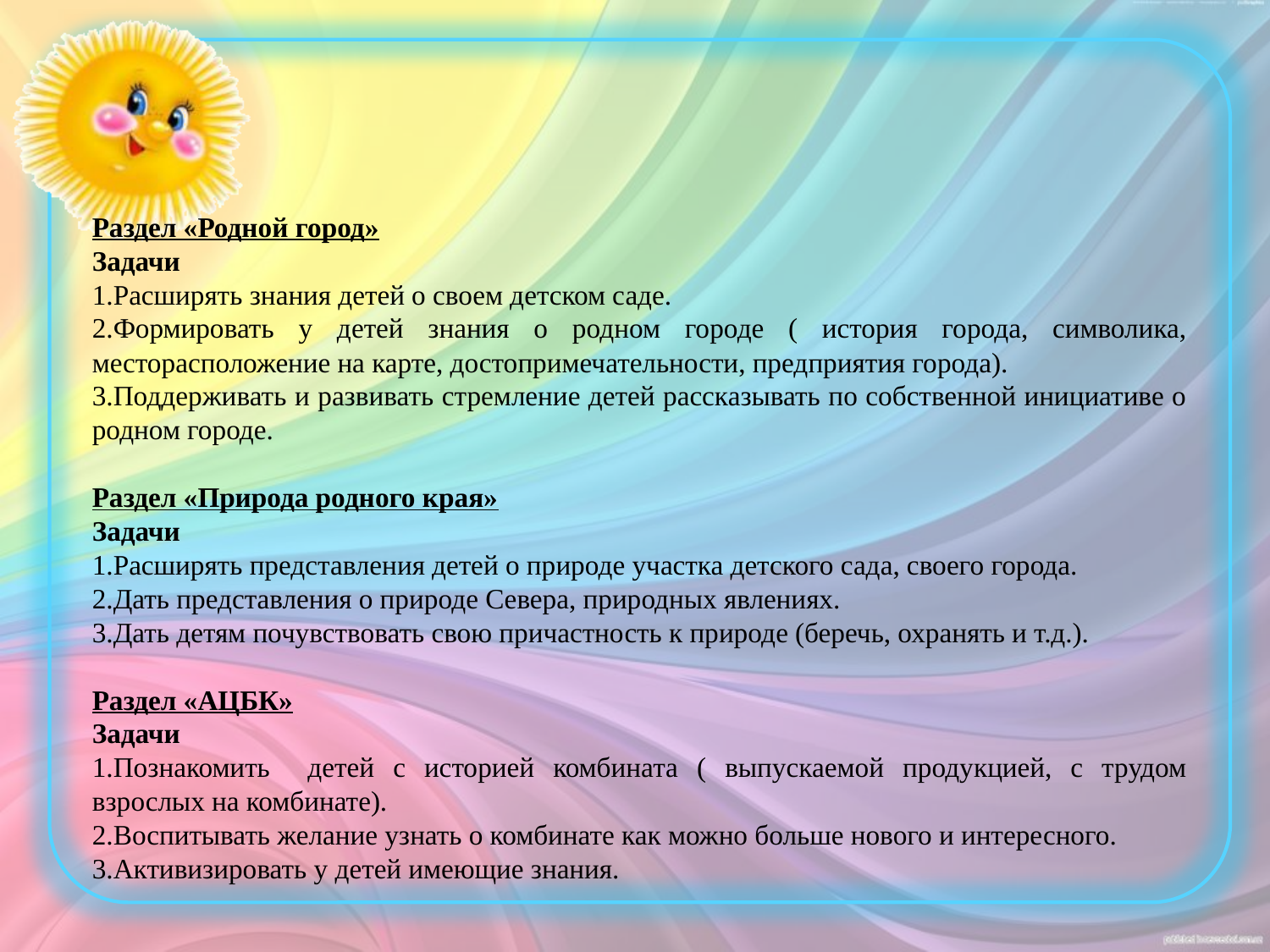

Раздел «Родной город»
Задачи
1.Расширять знания детей о своем детском саде.
2.Формировать у детей знания о родном городе ( история города, символика, месторасположение на карте, достопримечательности, предприятия города).
3.Поддерживать и развивать стремление детей рассказывать по собственной инициативе о родном городе.

Раздел «Природа родного края»
Задачи
1.Расширять представления детей о природе участка детского сада, своего города.
2.Дать представления о природе Севера, природных явлениях.
3.Дать детям почувствовать свою причастность к природе (беречь, охранять и т.д.).

Раздел «АЦБК»
Задачи
1.Познакомить  детей с историей комбината ( выпускаемой продукцией, с трудом взрослых на комбинате).
2.Воспитывать желание узнать о комбинате как можно больше нового и интересного.
3.Активизировать у детей имеющие знания.